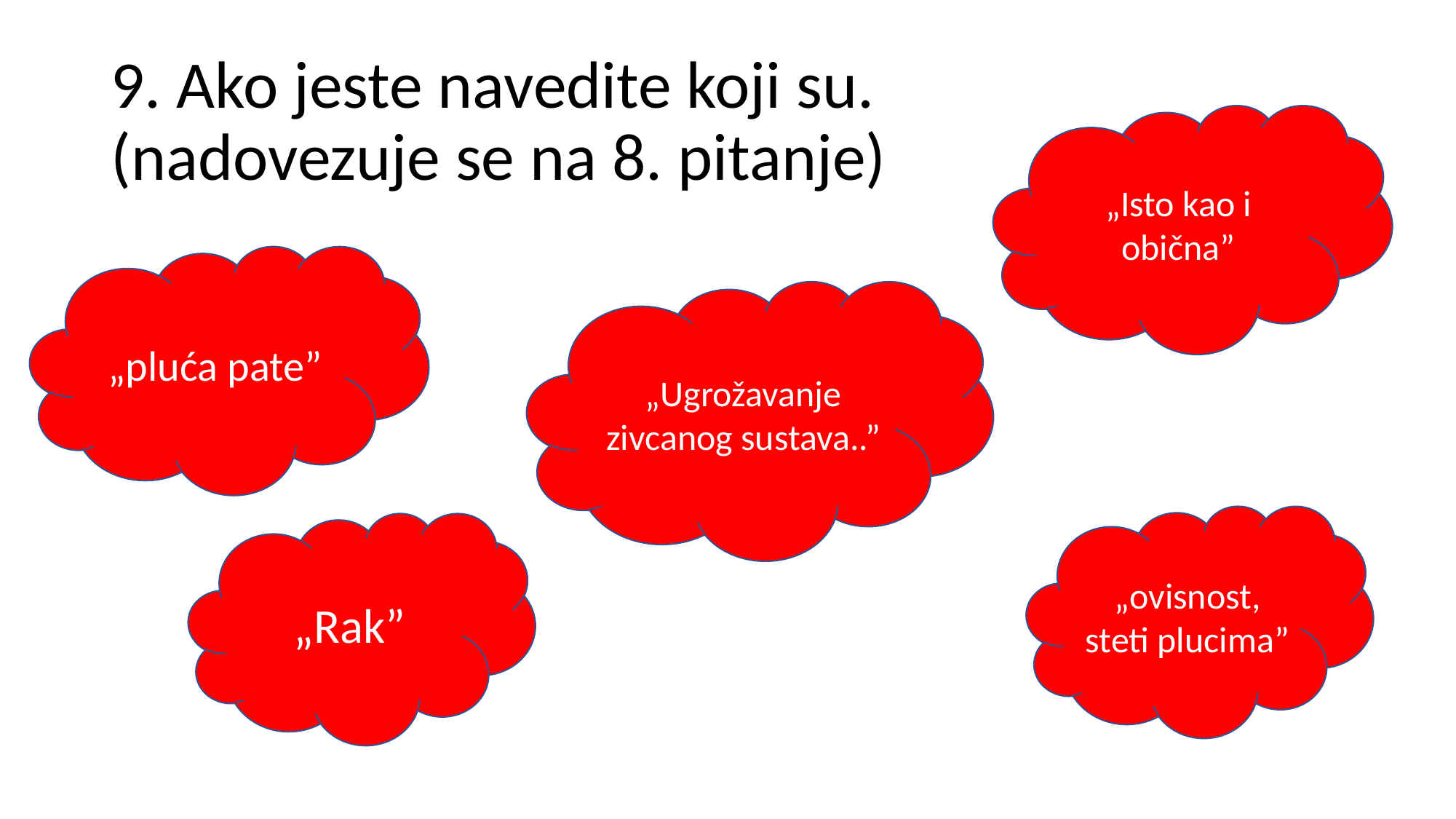

# 9. Ako jeste navedite koji su. (nadovezuje se na 8. pitanje)
„Isto kao i obična”

„pluća pate”
„Ugrožavanje zivcanog sustava..”
„ovisnost, steti plucima”
„Rak”